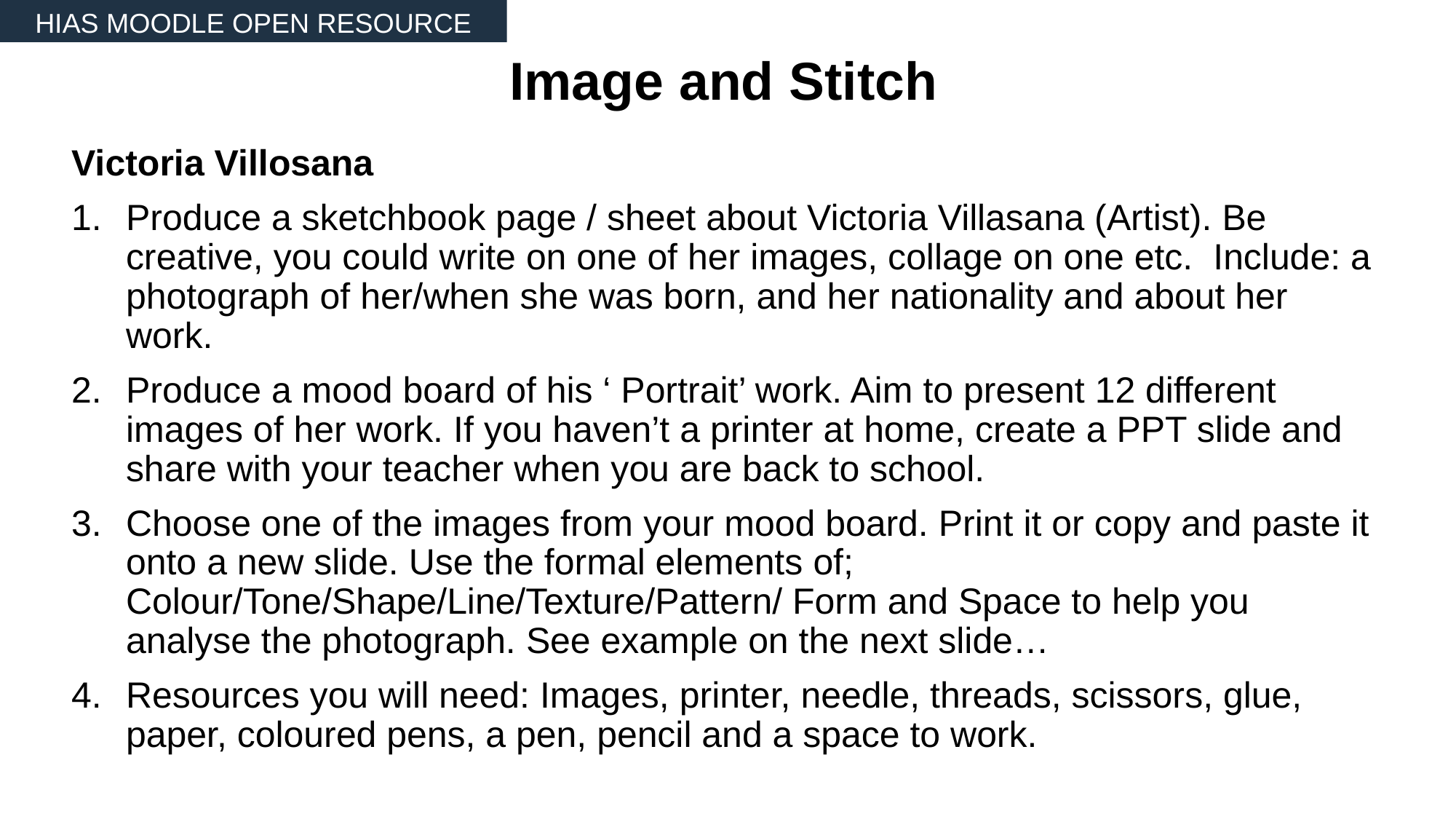

HIAS MOODLE OPEN RESOURCE
# Image and Stitch
Victoria Villosana
Produce a sketchbook page / sheet about Victoria Villasana (Artist). Be creative, you could write on one of her images, collage on one etc.  Include: a photograph of her/when she was born, and her nationality and about her work.
Produce a mood board of his ‘ Portrait’ work. Aim to present 12 different images of her work. If you haven’t a printer at home, create a PPT slide and share with your teacher when you are back to school.
Choose one of the images from your mood board. Print it or copy and paste it onto a new slide. Use the formal elements of; Colour/Tone/Shape/Line/Texture/Pattern/ Form and Space to help you analyse the photograph. See example on the next slide…
Resources you will need: Images, printer, needle, threads, scissors, glue, paper, coloured pens, a pen, pencil and a space to work.